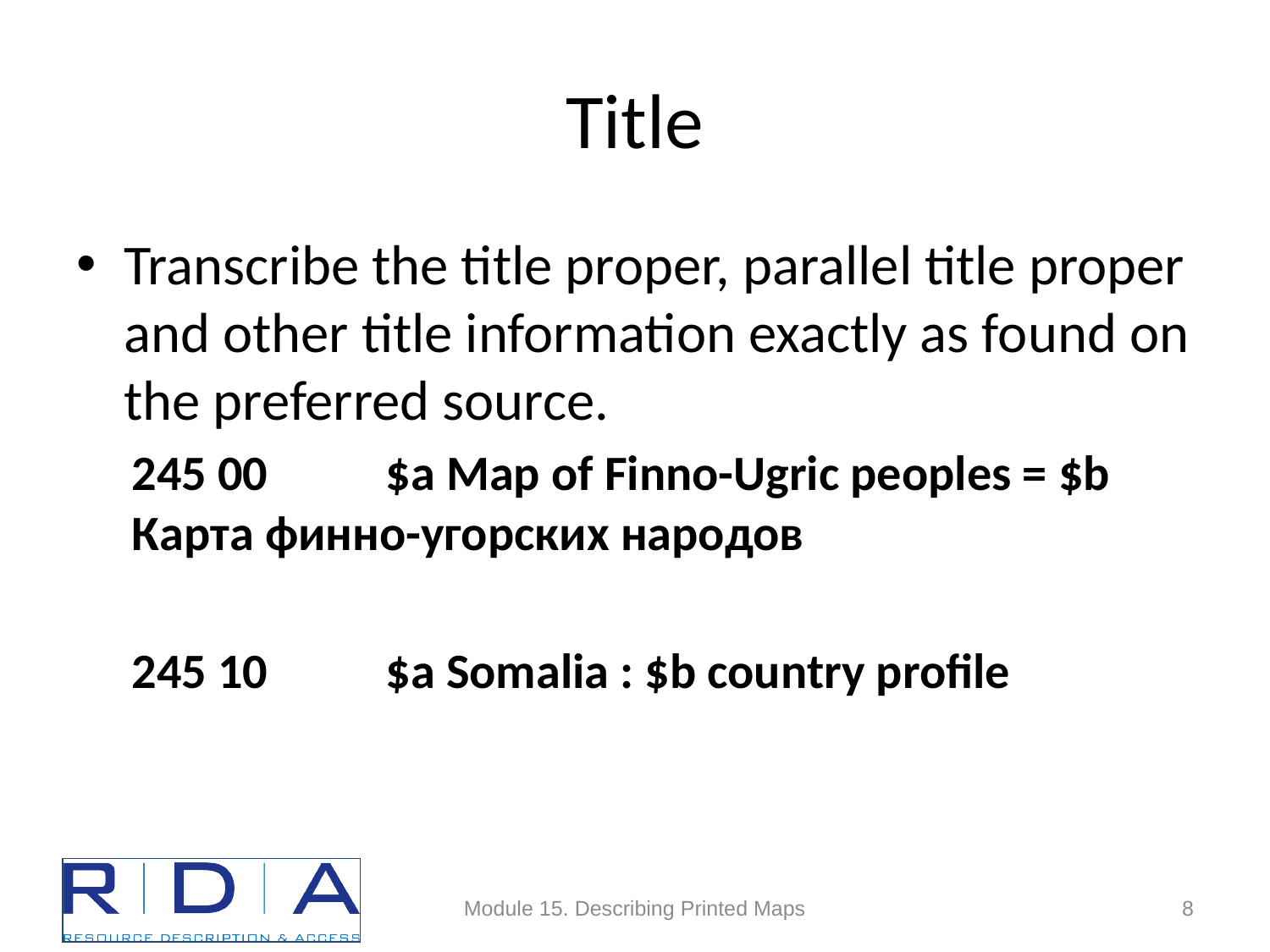

# Title
Transcribe the title proper, parallel title proper and other title information exactly as found on the preferred source.
245 00 	$a Map of Finno-Ugric peoples = $b Карта финно-угорских народов

245 10 	$a Somalia : $b country profile
Module 15. Describing Printed Maps
8